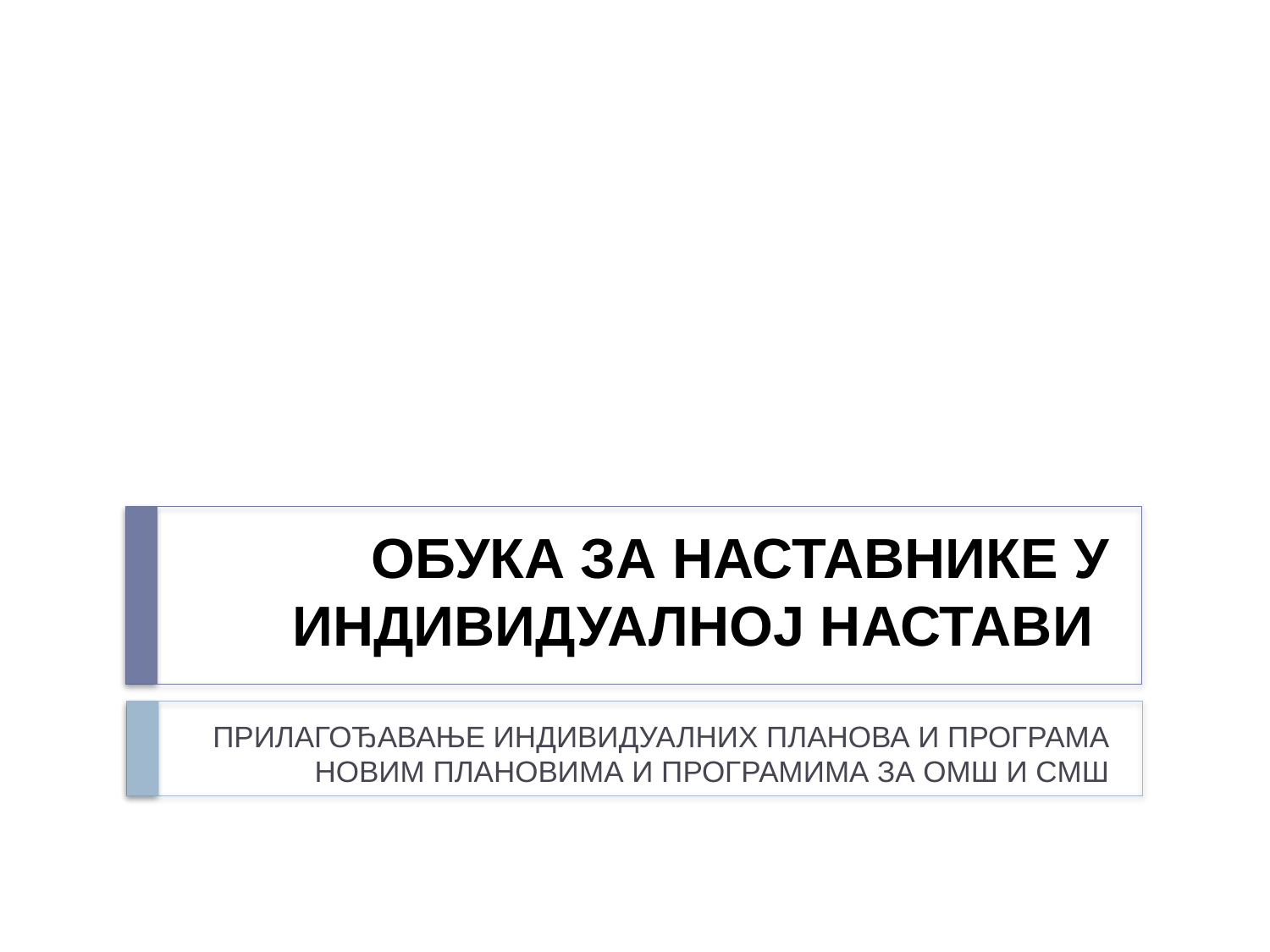

# ОБУКА ЗА НАСТАВНИКЕ У ИНДИВИДУАЛНОЈ НАСТАВИ
ПРИЛАГОЂАВАЊЕ ИНДИВИДУАЛНИХ ПЛАНОВА И ПРОГРАМА НОВИМ ПЛАНОВИМА И ПРОГРАМИМА ЗА ОМШ И СМШ